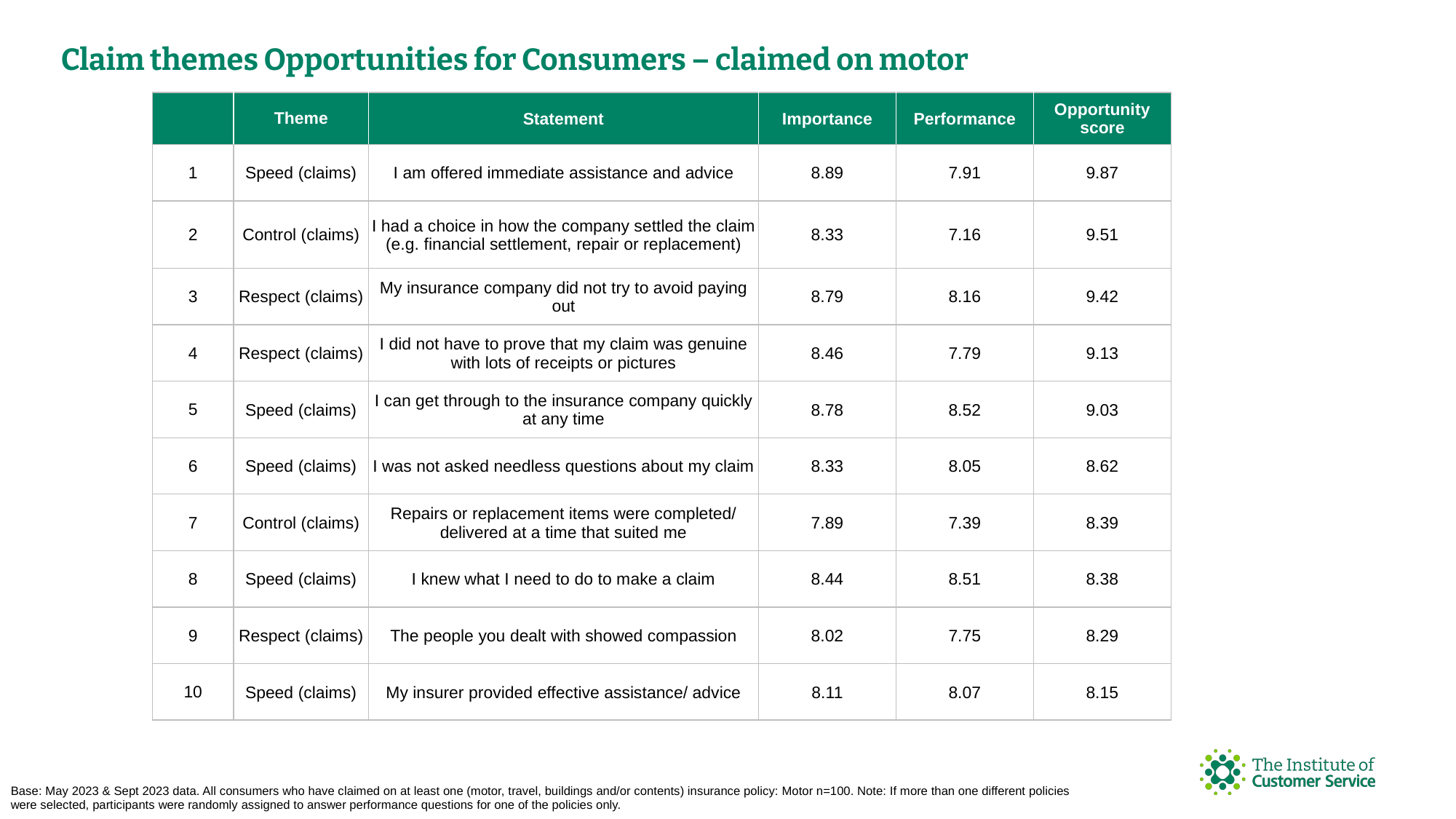

Claim themes Opportunities for Consumers – claimed on motor
|  | Theme | Statement | Importance | Performance | Opportunity score |
| --- | --- | --- | --- | --- | --- |
| 1 | Speed (claims) | I am offered immediate assistance and advice | 8.89 | 7.91 | 9.87 |
| 2 | Control (claims) | I had a choice in how the company settled the claim (e.g. financial settlement, repair or replacement) | 8.33 | 7.16 | 9.51 |
| 3 | Respect (claims) | My insurance company did not try to avoid paying out | 8.79 | 8.16 | 9.42 |
| 4 | Respect (claims) | I did not have to prove that my claim was genuine with lots of receipts or pictures | 8.46 | 7.79 | 9.13 |
| 5 | Speed (claims) | I can get through to the insurance company quickly at any time | 8.78 | 8.52 | 9.03 |
| 6 | Speed (claims) | I was not asked needless questions about my claim | 8.33 | 8.05 | 8.62 |
| 7 | Control (claims) | Repairs or replacement items were completed/ delivered at a time that suited me | 7.89 | 7.39 | 8.39 |
| 8 | Speed (claims) | I knew what I need to do to make a claim | 8.44 | 8.51 | 8.38 |
| 9 | Respect (claims) | The people you dealt with showed compassion | 8.02 | 7.75 | 8.29 |
| 10 | Speed (claims) | My insurer provided effective assistance/ advice | 8.11 | 8.07 | 8.15 |
Base: May 2023 & Sept 2023 data. All consumers who have claimed on at least one (motor, travel, buildings and/or contents) insurance policy: Motor n=100. Note: If more than one different policies were selected, participants were randomly assigned to answer performance questions for one of the policies only.